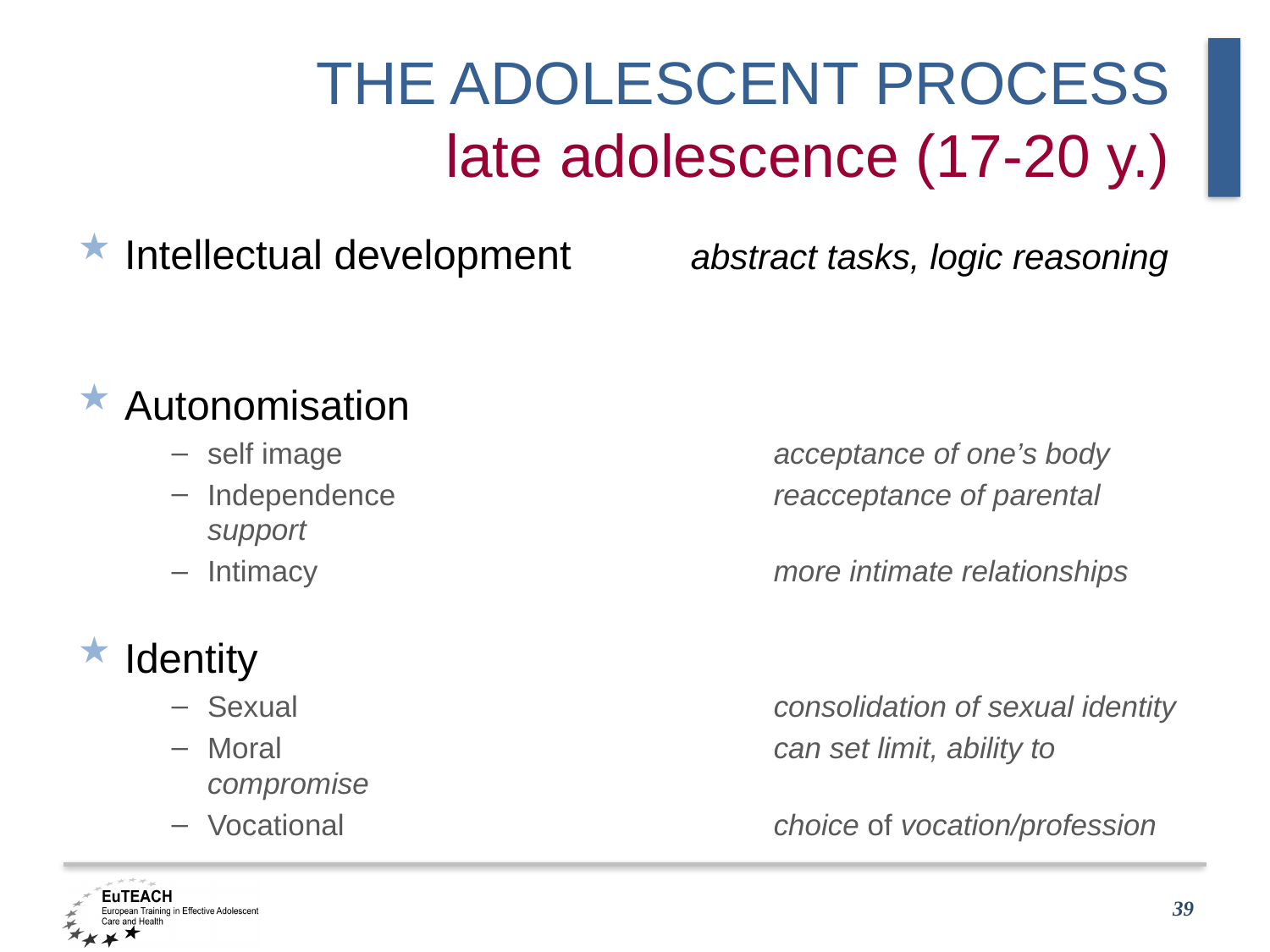

# THE ADOLESCENT PROCESS late adolescence (17-20 y.)
Intellectual development	abstract tasks, logic reasoning

Autonomisation
self image	acceptance of one’s body
Independence	reacceptance of parental support
Intimacy	more intimate relationships
Identity
Sexual	consolidation of sexual identity
Moral	can set limit, ability to compromise
Vocational	choice of vocation/profession
39